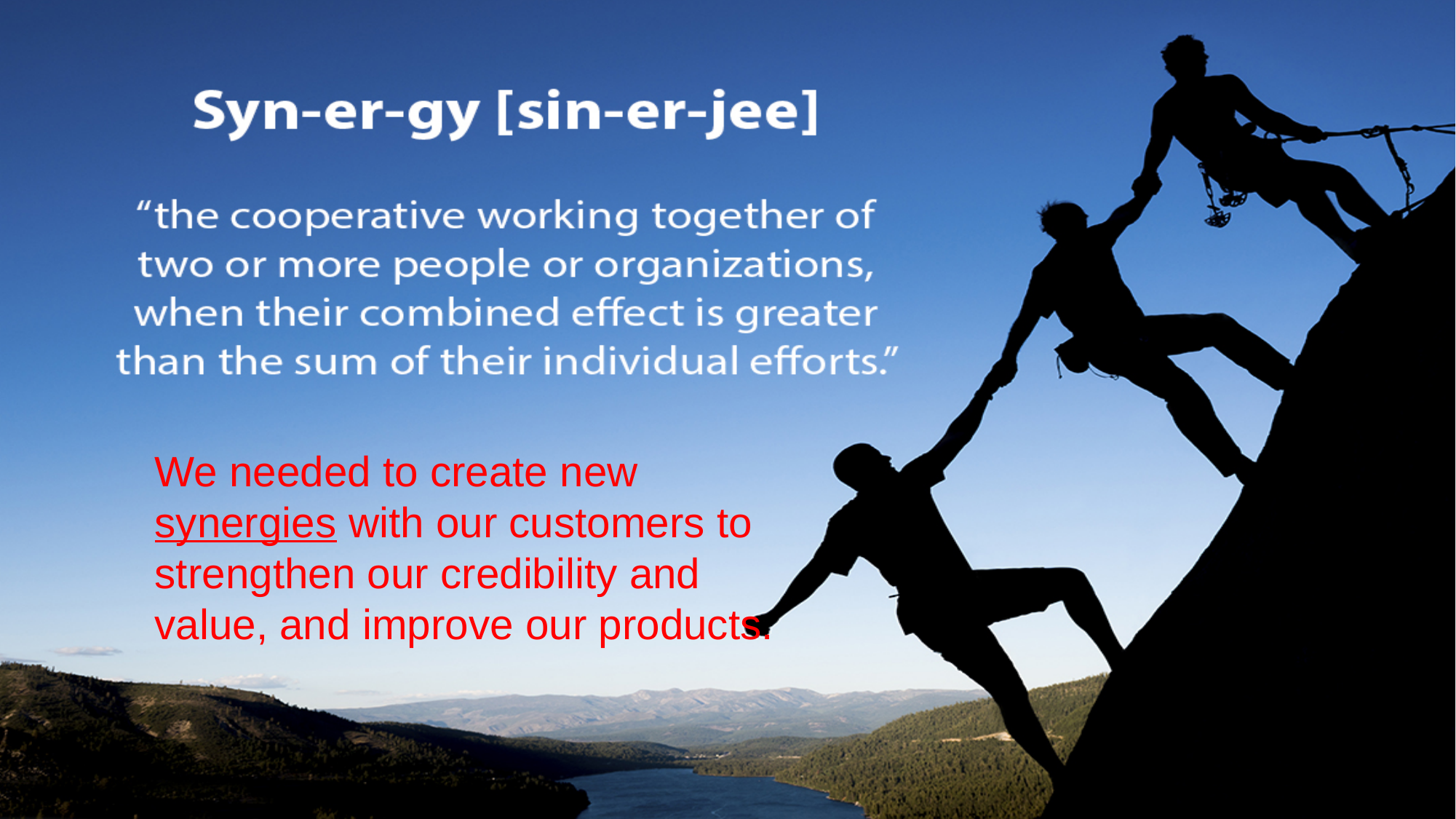

We needed to create new synergies with our customers to strengthen our credibility and value, and improve our products.